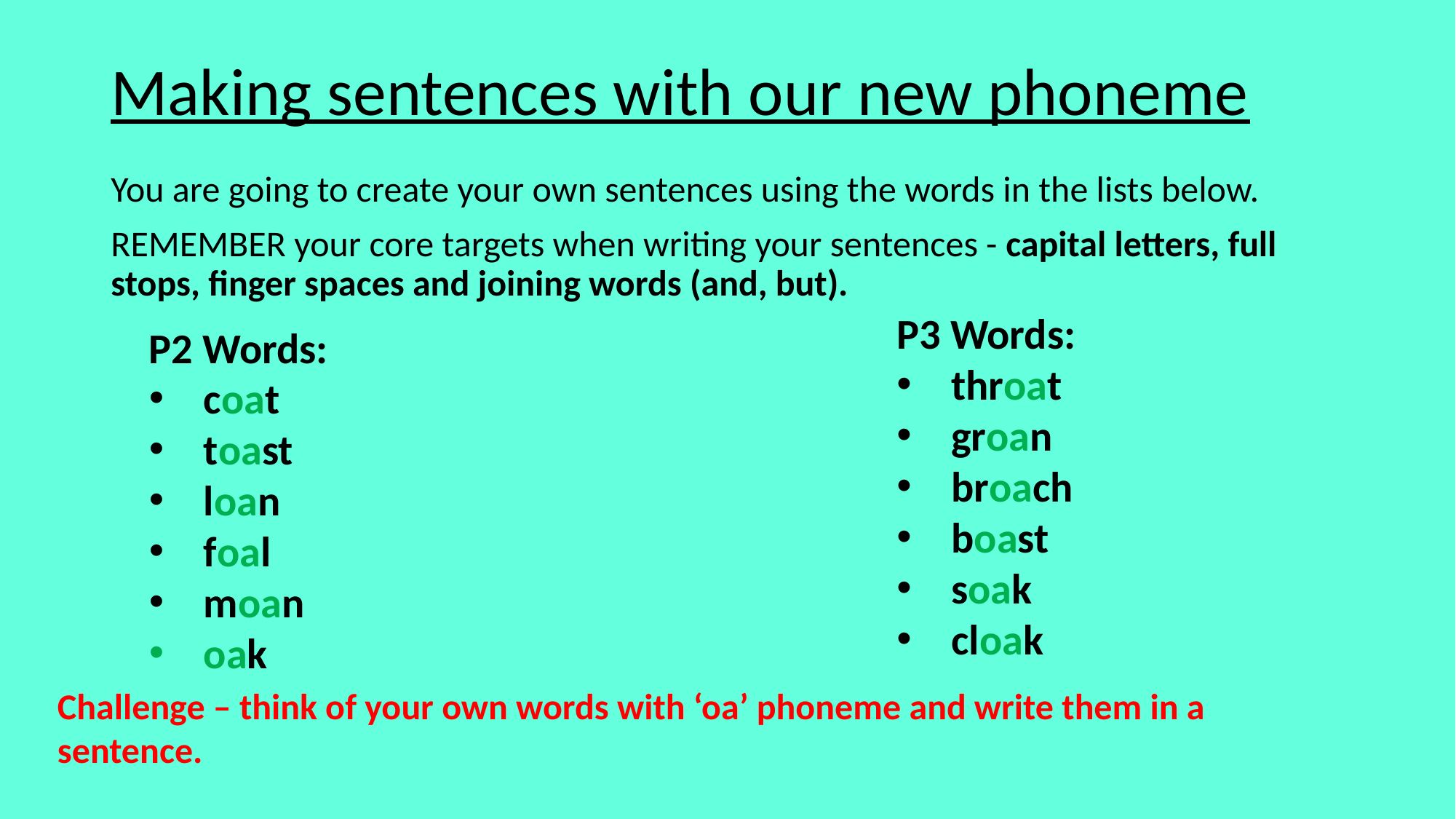

# Making sentences with our new phoneme
You are going to create your own sentences using the words in the lists below.
REMEMBER your core targets when writing your sentences - capital letters, full stops, finger spaces and joining words (and, but).

P3 Words:
throat
groan
broach
boast
soak
cloak

P2 Words:
coat
toast
loan
foal
moan
oak

Challenge – think of your own words with ‘oa’ phoneme and write them in a sentence.